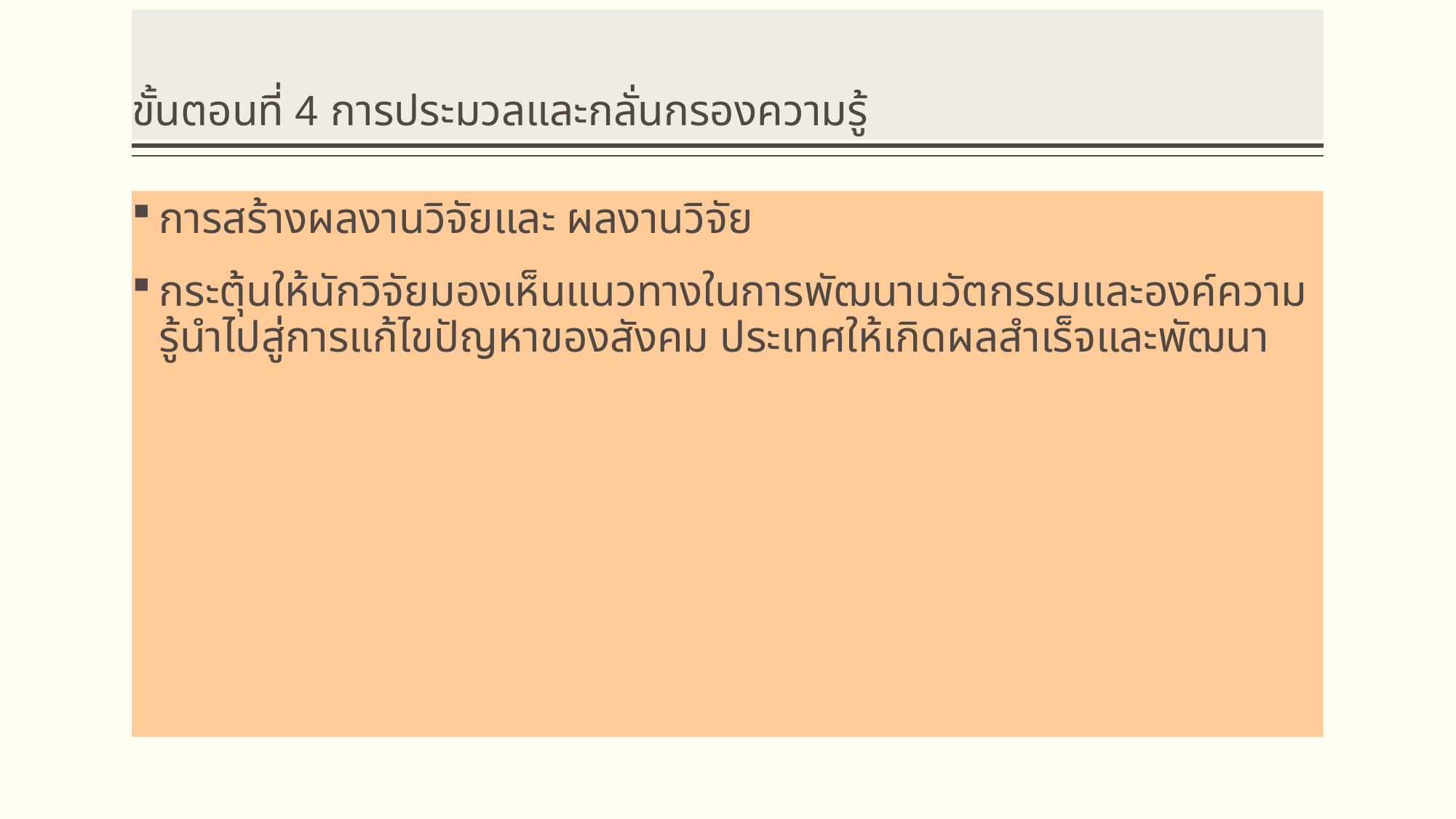

# ขั้นตอนที่ 4 การประมวลและกลั่นกรองความรู้
การสร้างผลงานวิจัยและ ผลงานวิจัย
กระตุ้นให้นักวิจัยมองเห็นแนวทางในการพัฒนานวัตกรรมและองค์ความรู้นำไปสู่การแก้ไขปัญหาของสังคม ประเทศให้เกิดผลสำเร็จและพัฒนา